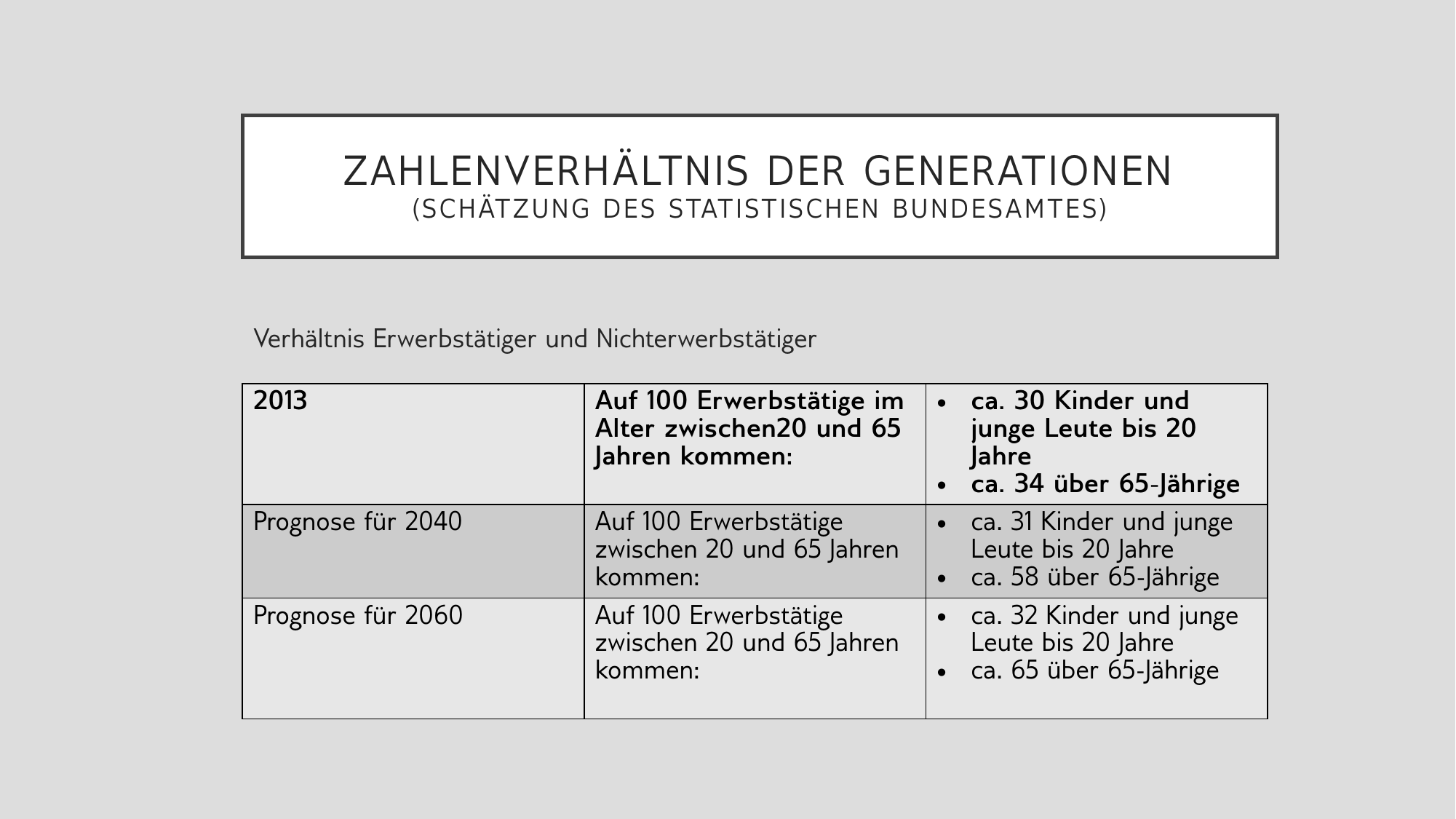

# Zahlenverhältnis der generationen (Schätzung des statistischen Bundesamtes)
Verhältnis Erwerbstätiger und Nichterwerbstätiger

| 2013 | Auf 100 Erwerbstätige im Alter zwischen20 und 65 Jahren kommen: | ca. 30 Kinder und junge Leute bis 20 Jahre ca. 34 über 65-Jährige |
| --- | --- | --- |
| Prognose für 2040 | Auf 100 Erwerbstätige zwischen 20 und 65 Jahren kommen: | ca. 31 Kinder und junge Leute bis 20 Jahre ca. 58 über 65-Jährige |
| Prognose für 2060 | Auf 100 Erwerbstätige zwischen 20 und 65 Jahren kommen: | ca. 32 Kinder und junge Leute bis 20 Jahre ca. 65 über 65-Jährige |